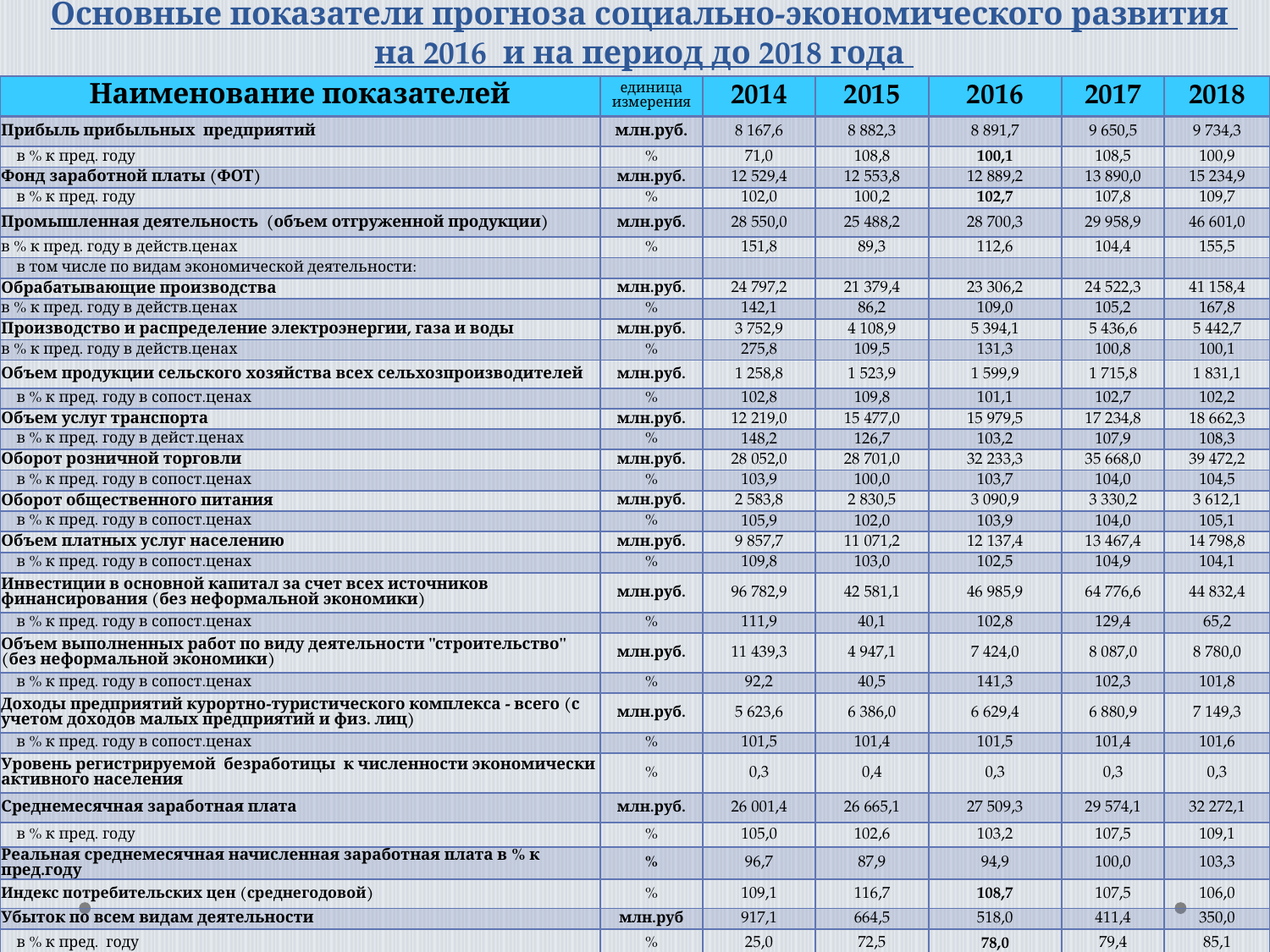

# Основные показатели прогноза социально-экономического развития на 2016  и на период до 2018 года
| Наименование показателей | единица измерения | 2014 | 2015 | 2016 | 2017 | 2018 |
| --- | --- | --- | --- | --- | --- | --- |
| Прибыль прибыльных предприятий | млн.руб. | 8 167,6 | 8 882,3 | 8 891,7 | 9 650,5 | 9 734,3 |
| в % к пред. году | % | 71,0 | 108,8 | 100,1 | 108,5 | 100,9 |
| Фонд заработной платы (ФОТ) | млн.руб. | 12 529,4 | 12 553,8 | 12 889,2 | 13 890,0 | 15 234,9 |
| в % к пред. году | % | 102,0 | 100,2 | 102,7 | 107,8 | 109,7 |
| Промышленная деятельность (объем отгруженной продукции) | млн.руб. | 28 550,0 | 25 488,2 | 28 700,3 | 29 958,9 | 46 601,0 |
| в % к пред. году в действ.ценах | % | 151,8 | 89,3 | 112,6 | 104,4 | 155,5 |
| в том числе по видам экономической деятельности: |  |  |  |  |  |  |
| Обрабатывающие производства | млн.руб. | 24 797,2 | 21 379,4 | 23 306,2 | 24 522,3 | 41 158,4 |
| в % к пред. году в действ.ценах | % | 142,1 | 86,2 | 109,0 | 105,2 | 167,8 |
| Производство и распределение электроэнергии, газа и воды | млн.руб. | 3 752,9 | 4 108,9 | 5 394,1 | 5 436,6 | 5 442,7 |
| в % к пред. году в действ.ценах | % | 275,8 | 109,5 | 131,3 | 100,8 | 100,1 |
| Объем продукции сельского хозяйства всех сельхозпроизводителей | млн.руб. | 1 258,8 | 1 523,9 | 1 599,9 | 1 715,8 | 1 831,1 |
| в % к пред. году в сопост.ценах | % | 102,8 | 109,8 | 101,1 | 102,7 | 102,2 |
| Объем услуг транспорта | млн.руб. | 12 219,0 | 15 477,0 | 15 979,5 | 17 234,8 | 18 662,3 |
| в % к пред. году в дейст.ценах | % | 148,2 | 126,7 | 103,2 | 107,9 | 108,3 |
| Оборот розничной торговли | млн.руб. | 28 052,0 | 28 701,0 | 32 233,3 | 35 668,0 | 39 472,2 |
| в % к пред. году в сопост.ценах | % | 103,9 | 100,0 | 103,7 | 104,0 | 104,5 |
| Оборот общественного питания | млн.руб. | 2 583,8 | 2 830,5 | 3 090,9 | 3 330,2 | 3 612,1 |
| в % к пред. году в сопост.ценах | % | 105,9 | 102,0 | 103,9 | 104,0 | 105,1 |
| Объем платных услуг населению | млн.руб. | 9 857,7 | 11 071,2 | 12 137,4 | 13 467,4 | 14 798,8 |
| в % к пред. году в сопост.ценах | % | 109,8 | 103,0 | 102,5 | 104,9 | 104,1 |
| Инвестиции в основной капитал за счет всех источников финансирования (без неформальной экономики) | млн.руб. | 96 782,9 | 42 581,1 | 46 985,9 | 64 776,6 | 44 832,4 |
| в % к пред. году в сопост.ценах | % | 111,9 | 40,1 | 102,8 | 129,4 | 65,2 |
| Объем выполненных работ по виду деятельности "строительство" (без неформальной экономики) | млн.руб. | 11 439,3 | 4 947,1 | 7 424,0 | 8 087,0 | 8 780,0 |
| в % к пред. году в сопост.ценах | % | 92,2 | 40,5 | 141,3 | 102,3 | 101,8 |
| Доходы предприятий курортно-туристического комплекса - всего (с учетом доходов малых предприятий и физ. лиц) | млн.руб. | 5 623,6 | 6 386,0 | 6 629,4 | 6 880,9 | 7 149,3 |
| в % к пред. году в сопост.ценах | % | 101,5 | 101,4 | 101,5 | 101,4 | 101,6 |
| Уровень регистрируемой безработицы к численности экономически активного населения | % | 0,3 | 0,4 | 0,3 | 0,3 | 0,3 |
| Среднемесячная заработная плата | млн.руб. | 26 001,4 | 26 665,1 | 27 509,3 | 29 574,1 | 32 272,1 |
| в % к пред. году | % | 105,0 | 102,6 | 103,2 | 107,5 | 109,1 |
| Реальная среднемесячная начисленная заработная плата в % к пред.году | % | 96,7 | 87,9 | 94,9 | 100,0 | 103,3 |
| Индекс потребительских цен (среднегодовой) | % | 109,1 | 116,7 | 108,7 | 107,5 | 106,0 |
| Убыток по всем видам деятельности | млн.руб | 917,1 | 664,5 | 518,0 | 411,4 | 350,0 |
| в % к пред. году | % | 25,0 | 72,5 | 78,0 | 79,4 | 85,1 |